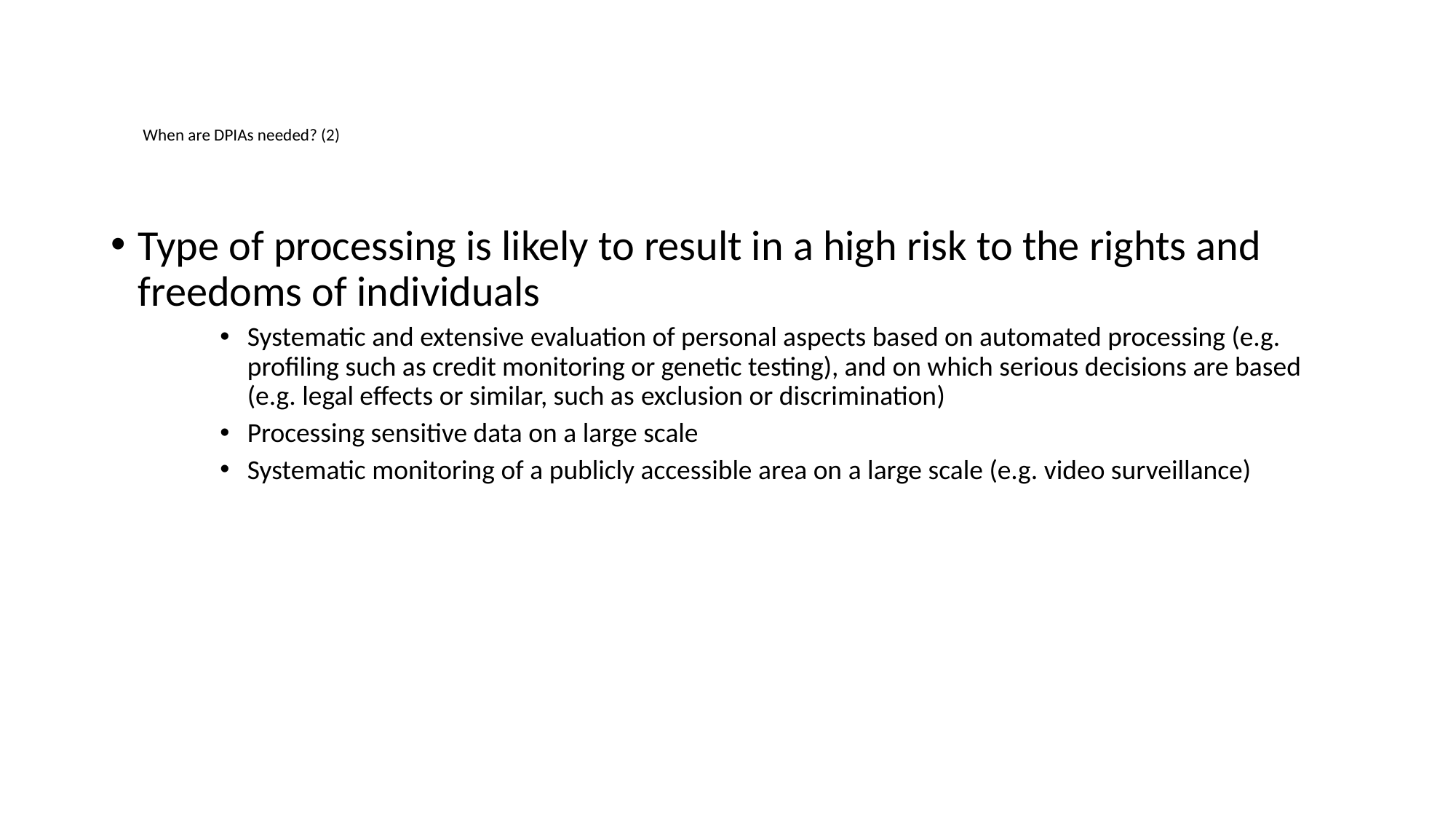

# When are DPIAs needed? (2)
Type of processing is likely to result in a high risk to the rights and freedoms of individuals
Systematic and extensive evaluation of personal aspects based on automated processing (e.g. profiling such as credit monitoring or genetic testing), and on which serious decisions are based (e.g. legal effects or similar, such as exclusion or discrimination)
Processing sensitive data on a large scale
Systematic monitoring of a publicly accessible area on a large scale (e.g. video surveillance)